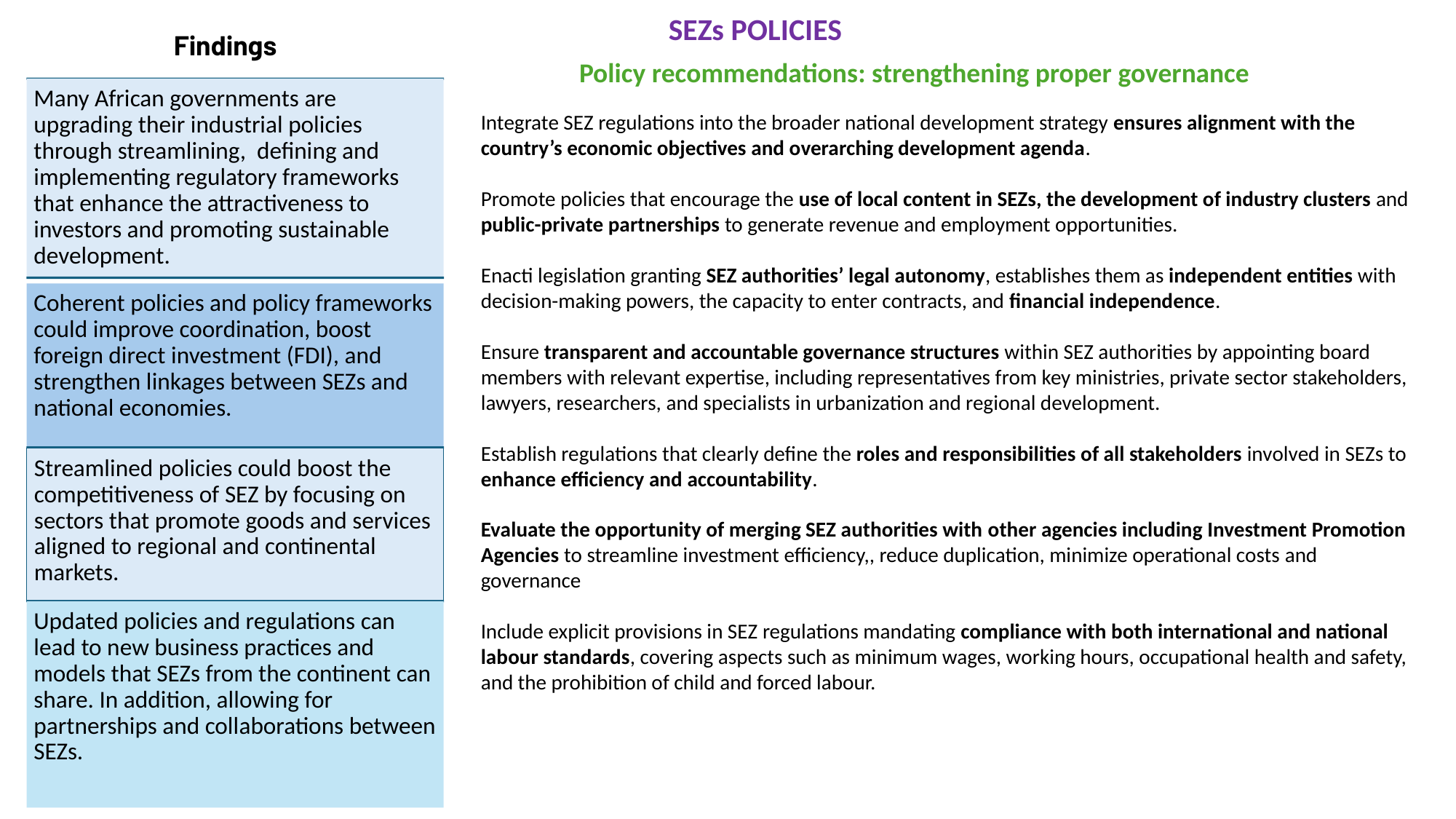

# SEZs POLICIES
Findings
Policy recommendations: strengthening proper governance
Many African governments are upgrading their industrial policies through streamlining,  defining and implementing regulatory frameworks that enhance the attractiveness to investors and promoting sustainable development.
Coherent policies and policy frameworks could improve coordination, boost foreign direct investment (FDI), and strengthen linkages between SEZs and national economies.
Streamlined policies could boost the competitiveness of SEZ by focusing on sectors that promote goods and services aligned to regional and continental markets.
Updated policies and regulations can lead to new business practices and models that SEZs from the continent can share. In addition, allowing for partnerships and collaborations between SEZs.
Integrate SEZ regulations into the broader national development strategy ensures alignment with the country’s economic objectives and overarching development agenda.

Promote policies that encourage the use of local content in SEZs, the development of industry clusters and public-private partnerships to generate revenue and employment opportunities.

Enacti legislation granting SEZ authorities’ legal autonomy, establishes them as independent entities with decision-making powers, the capacity to enter contracts, and financial independence.

Ensure transparent and accountable governance structures within SEZ authorities by appointing board members with relevant expertise, including representatives from key ministries, private sector stakeholders, lawyers, researchers, and specialists in urbanization and regional development.

Establish regulations that clearly define the roles and responsibilities of all stakeholders involved in SEZs to enhance efficiency and accountability.

Evaluate the opportunity of merging SEZ authorities with other agencies including Investment Promotion Agencies to streamline investment efficiency,, reduce duplication, minimize operational costs and governance

Include explicit provisions in SEZ regulations mandating compliance with both international and national labour standards, covering aspects such as minimum wages, working hours, occupational health and safety, and the prohibition of child and forced labour.